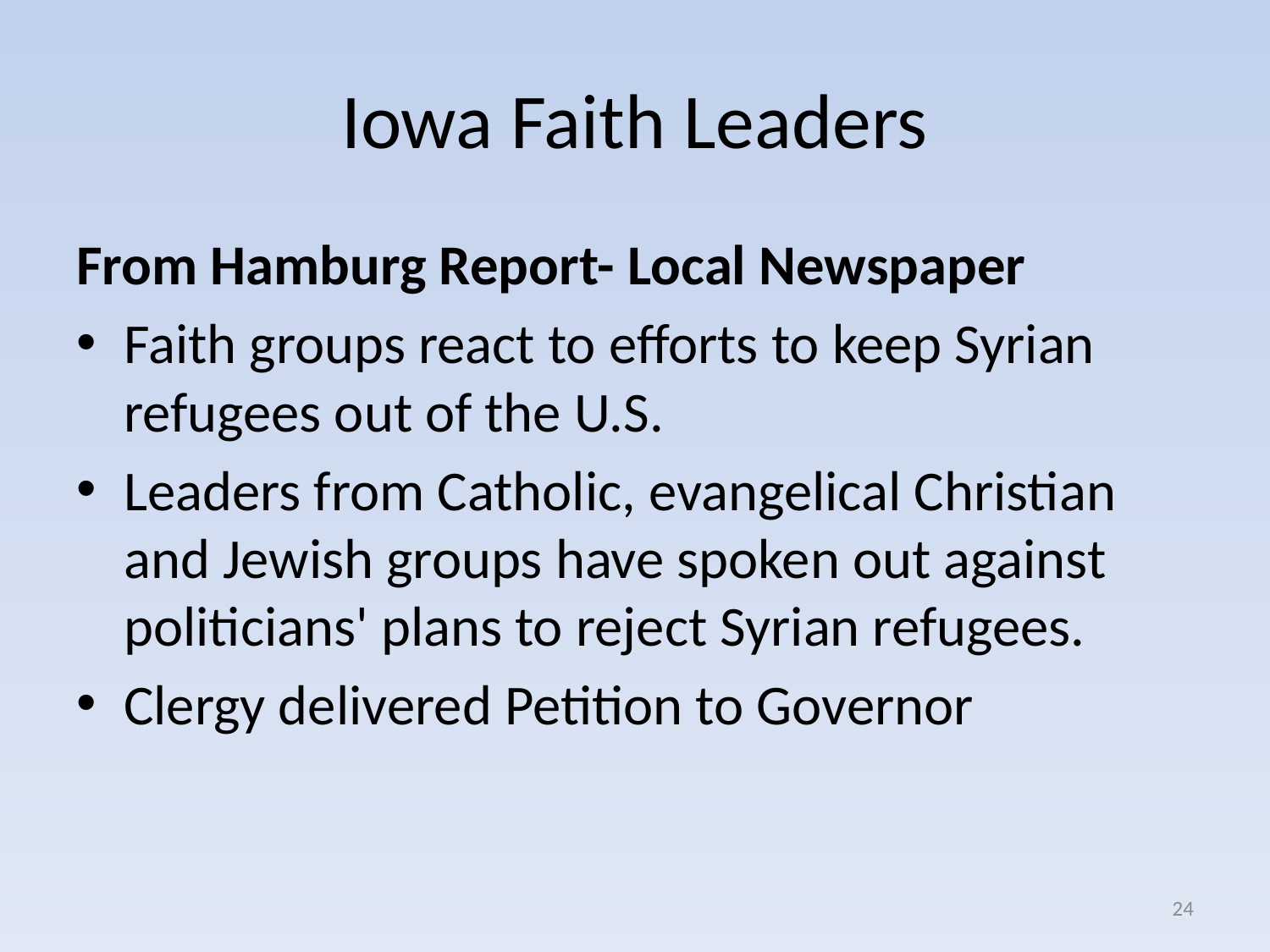

# Iowa Faith Leaders
From Hamburg Report- Local Newspaper
Faith groups react to efforts to keep Syrian refugees out of the U.S.
Leaders from Catholic, evangelical Christian and Jewish groups have spoken out against politicians' plans to reject Syrian refugees.
Clergy delivered Petition to Governor

24